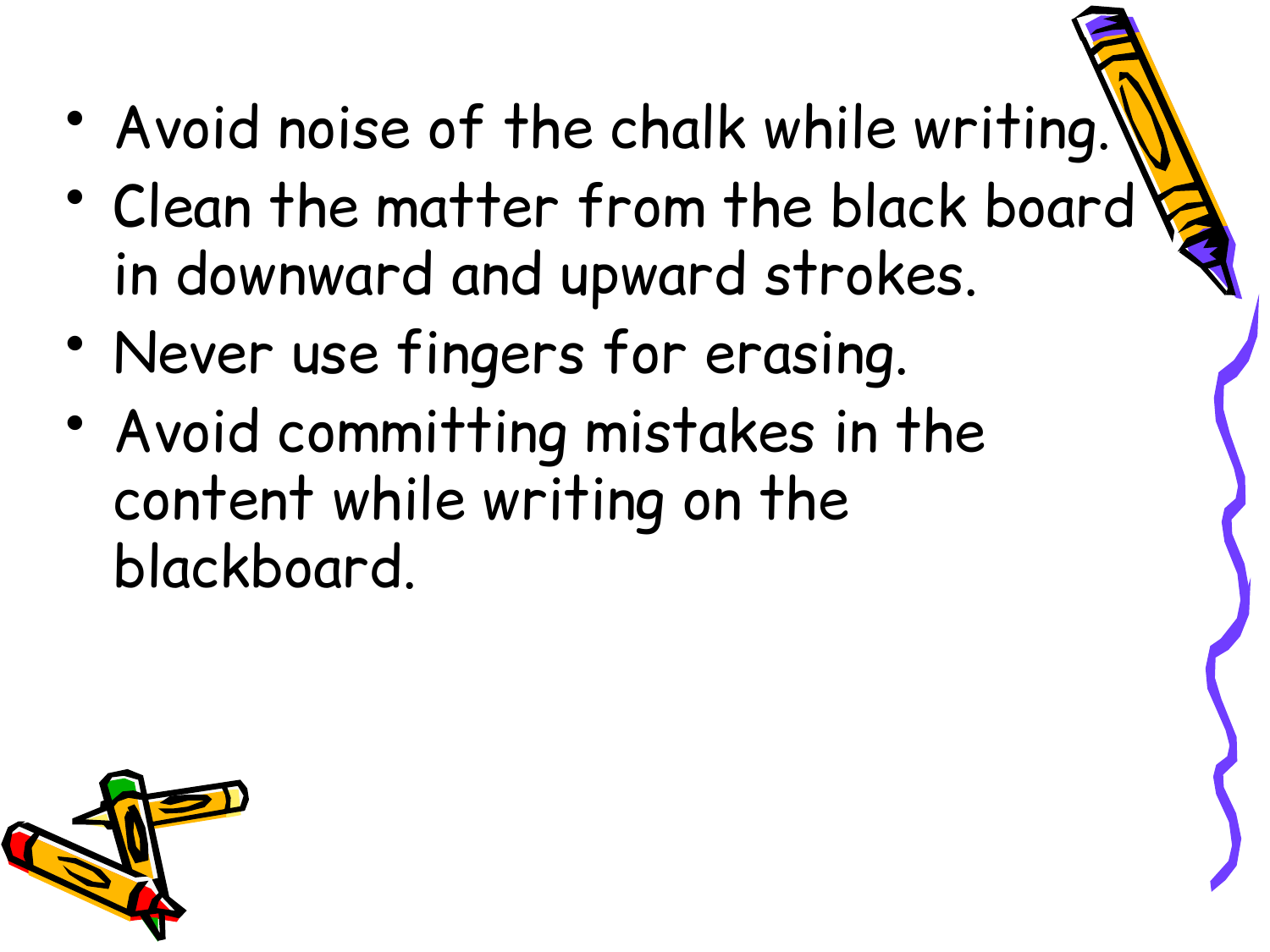

Avoid noise of the chalk while writing.
Clean the matter from the black board in downward and upward strokes.
Never use fingers for erasing.
Avoid committing mistakes in the content while writing on the blackboard.